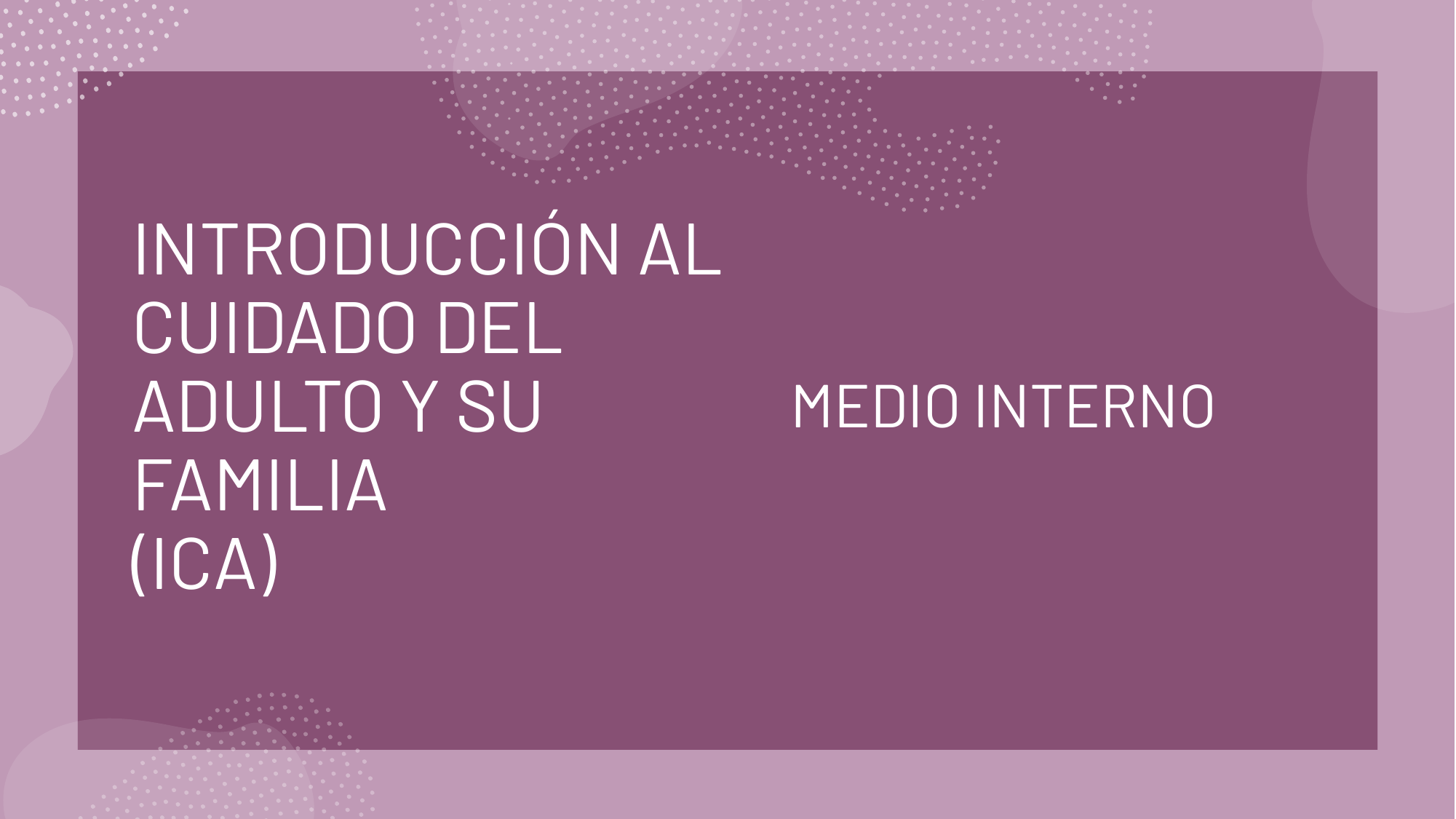

# INTRODUCCIÓN AL CUIDADO DEL ADULTO Y SU FAMILIA (ICA)
MEDIO INTERNO